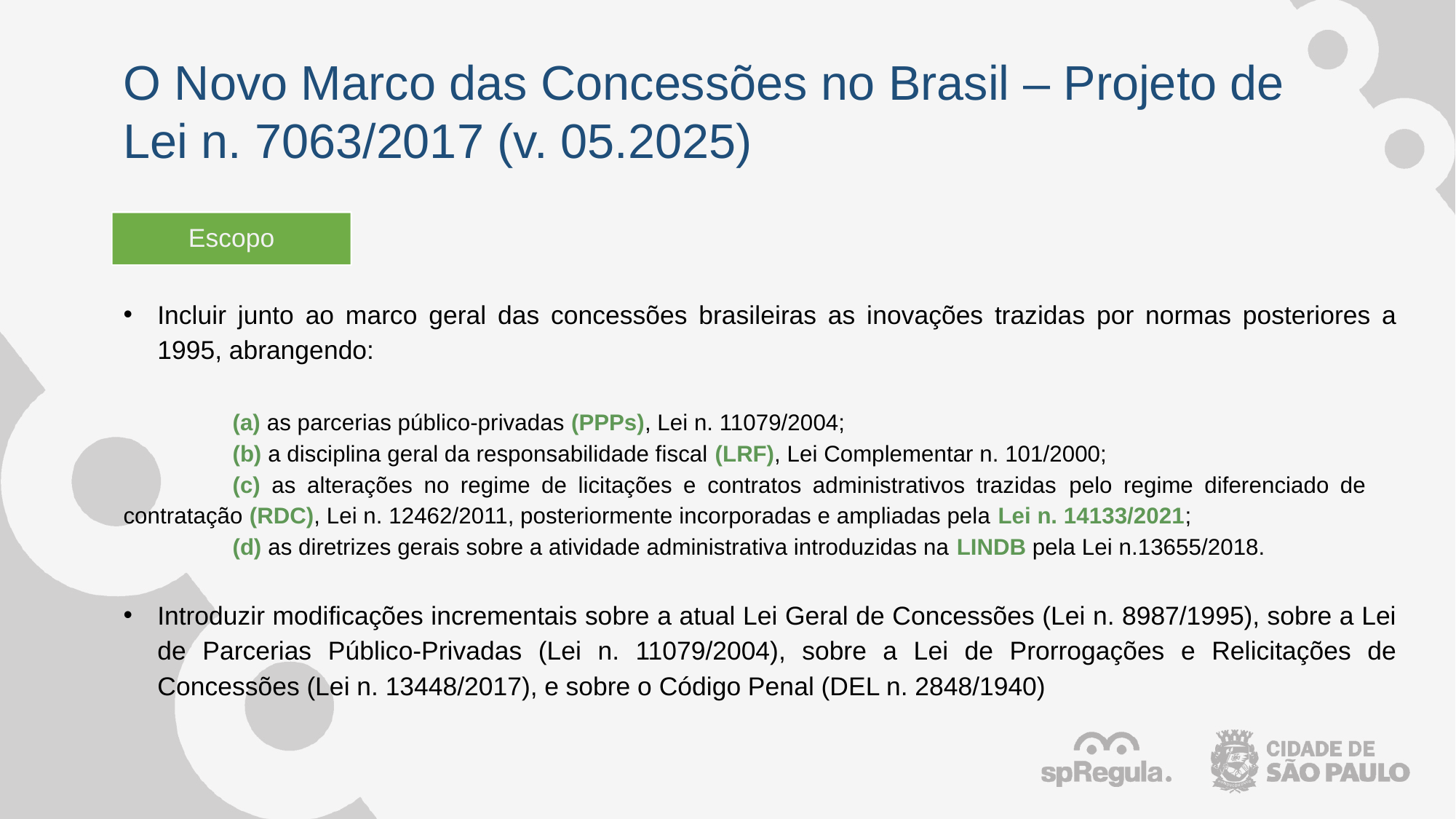

# O Novo Marco das Concessões no Brasil – Projeto de Lei n. 7063/2017 (v. 05.2025)

Escopo
Incluir junto ao marco geral das concessões brasileiras as inovações trazidas por normas posteriores a 1995, abrangendo:

	(a) as parcerias público-privadas (PPPs), Lei n. 11079/2004;
	(b) a disciplina geral da responsabilidade fiscal (LRF), Lei Complementar n. 101/2000;
	(c) as alterações no regime de licitações e contratos administrativos trazidas pelo regime diferenciado de 	contratação (RDC), Lei n. 12462/2011, posteriormente incorporadas e ampliadas pela Lei n. 14133/2021;
	(d) as diretrizes gerais sobre a atividade administrativa introduzidas na LINDB pela Lei n.13655/2018.

Introduzir modificações incrementais sobre a atual Lei Geral de Concessões (Lei n. 8987/1995), sobre a Lei de Parcerias Público-Privadas (Lei n. 11079/2004), sobre a Lei de Prorrogações e Relicitações de Concessões (Lei n. 13448/2017), e sobre o Código Penal (DEL n. 2848/1940)